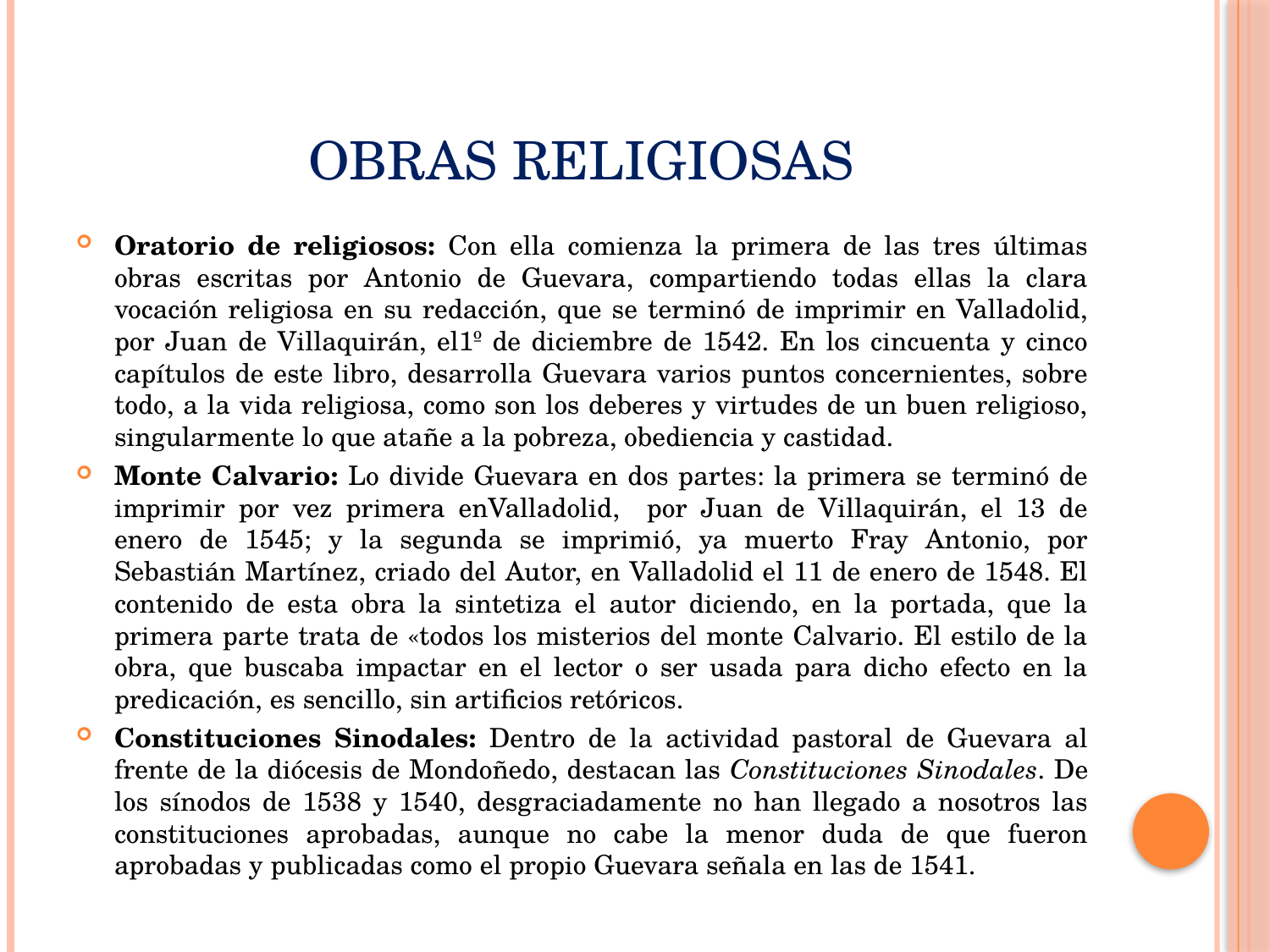

# OBRAS RELIGIOSAS
Oratorio de religiosos: Con ella comienza la primera de las tres últimas obras escritas por Antonio de Guevara, compartiendo todas ellas la clara vocación religiosa en su redacción, que se terminó de imprimir en Valladolid, por Juan de Villaquirán, el1º de diciembre de 1542. En los cincuenta y cinco capítulos de este libro, desarrolla Guevara varios puntos concernientes, sobre todo, a la vida religiosa, como son los deberes y virtudes de un buen religioso, singularmente lo que atañe a la pobreza, obediencia y castidad.
Monte Calvario: Lo divide Guevara en dos partes: la primera se terminó de imprimir por vez primera enValladolid,  por Juan de Villaquirán, el 13 de enero de 1545; y la segunda se imprimió, ya muerto Fray Antonio, por Sebastián Martínez, criado del Autor, en Valladolid el 11 de enero de 1548. El contenido de esta obra la sintetiza el autor diciendo, en la portada, que la primera parte trata de «todos los misterios del monte Calvario. El estilo de la obra, que buscaba impactar en el lector o ser usada para dicho efecto en la predicación, es sencillo, sin artificios retóricos.
Constituciones Sinodales: Dentro de la actividad pastoral de Guevara al frente de la diócesis de Mondoñedo, destacan las Constituciones Sinodales. De los sínodos de 1538 y 1540, desgraciadamente no han llegado a nosotros las constituciones aprobadas, aunque no cabe la menor duda de que fueron aprobadas y publicadas como el propio Guevara señala en las de 1541.